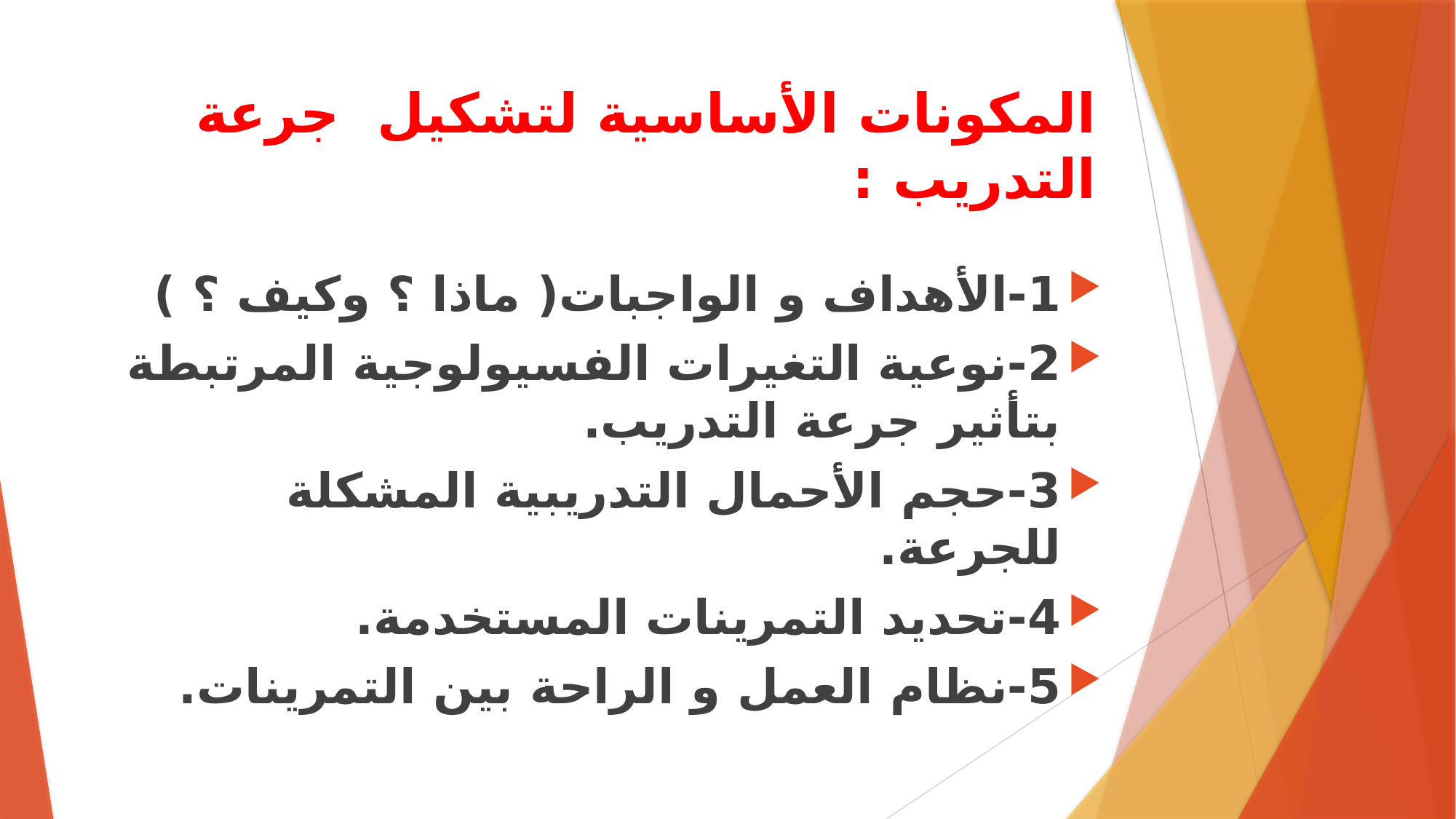

# المكونات الأساسية لتشكيل  جرعة التدريب :
1-الأهداف و الواجبات( ماذا ؟ وكيف ؟ )
2-نوعية التغيرات الفسيولوجية المرتبطة بتأثير جرعة التدريب.
3-حجم الأحمال التدريبية المشكلة للجرعة.
4-تحديد التمرينات المستخدمة.
5-نظام العمل و الراحة بين التمرينات.